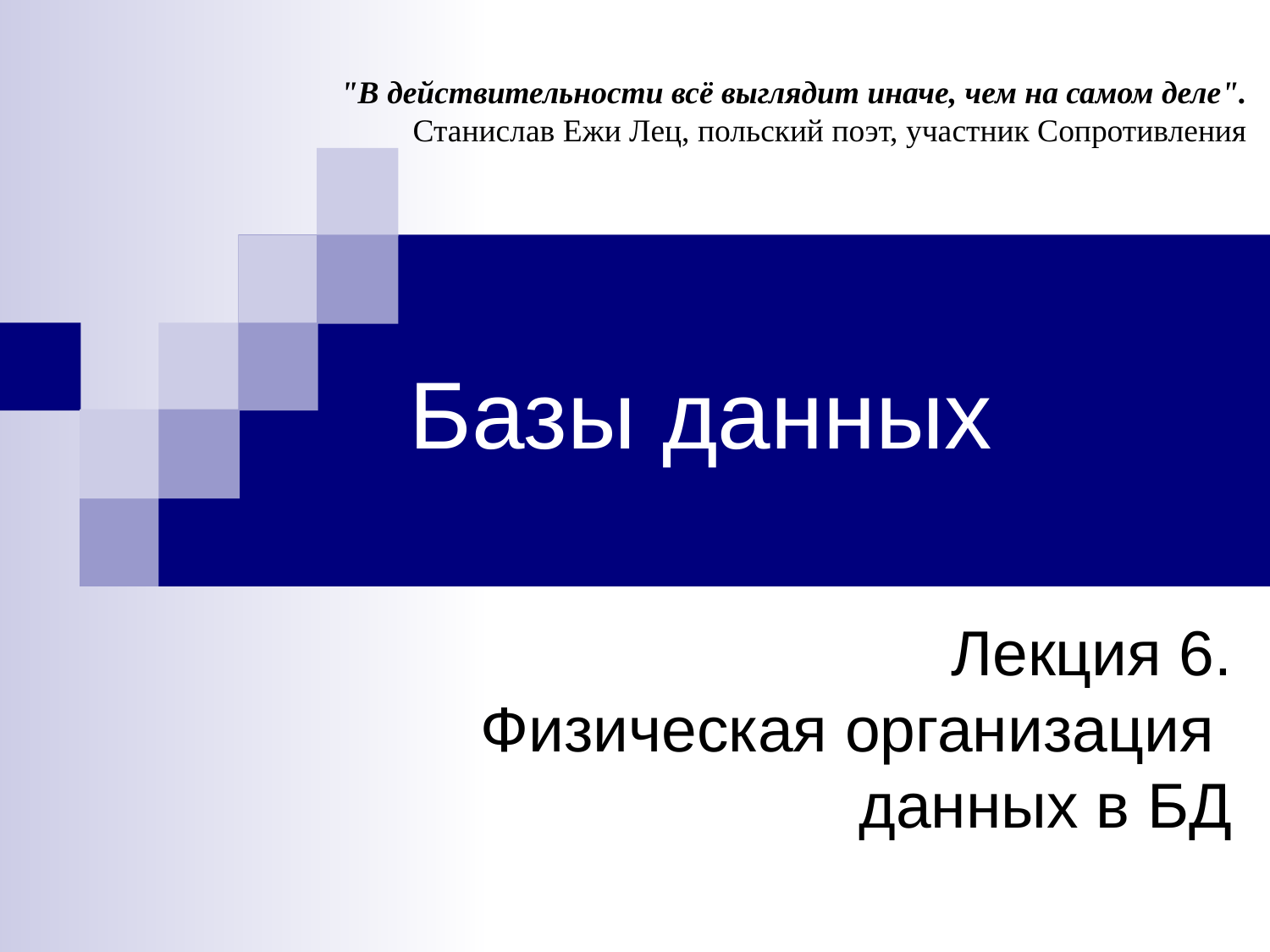

"В действительности всё выглядит иначе, чем на самом деле".
Станислав Ежи Лец, польский поэт, участник Сопротивления
# Базы данных
Лекция 6.
Физическая организация
данных в БД